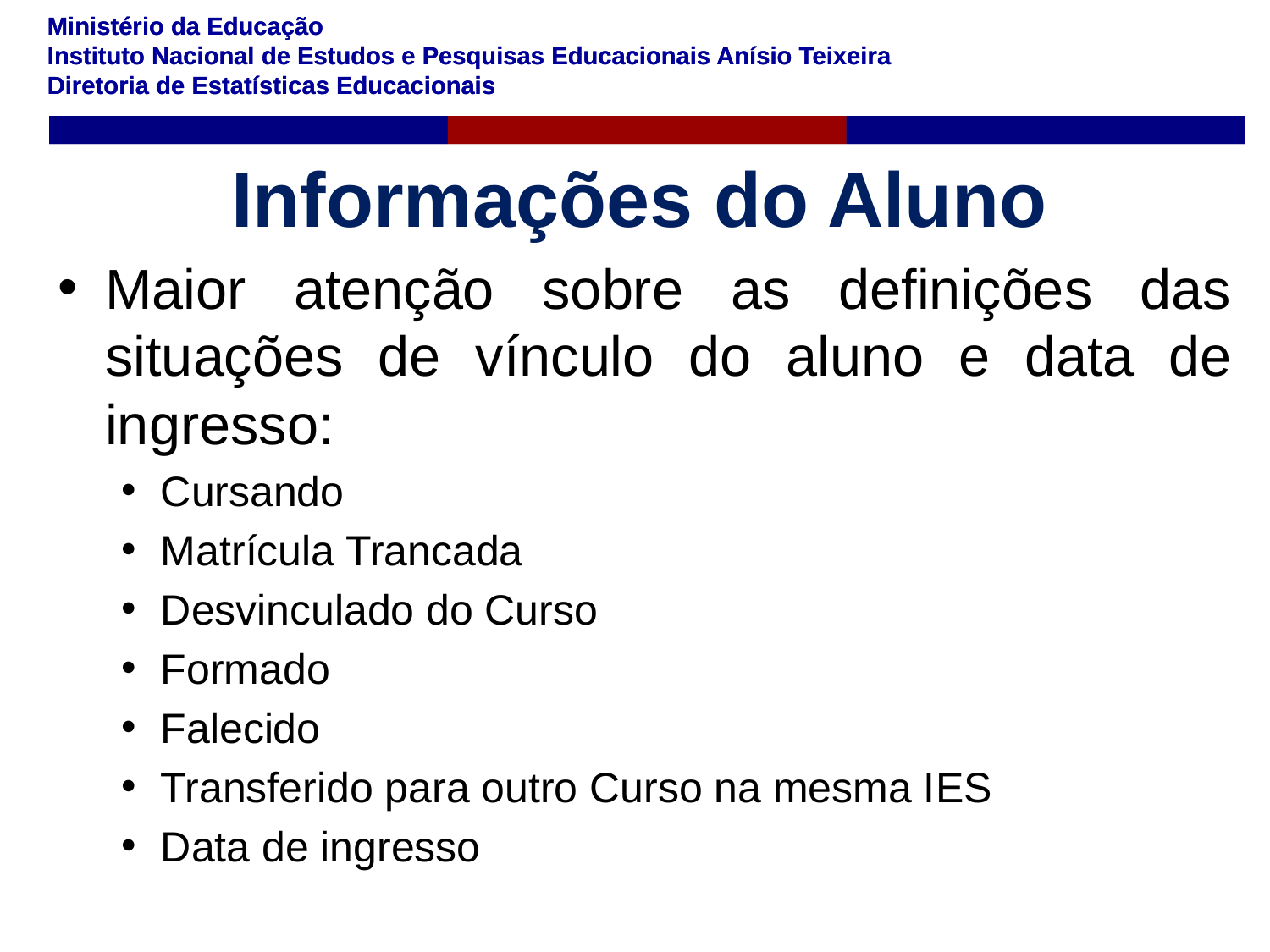

# Informações do Aluno
Maior atenção sobre as definições das situações de vínculo do aluno e data de ingresso:
Cursando
Matrícula Trancada
Desvinculado do Curso
Formado
Falecido
Transferido para outro Curso na mesma IES
Data de ingresso